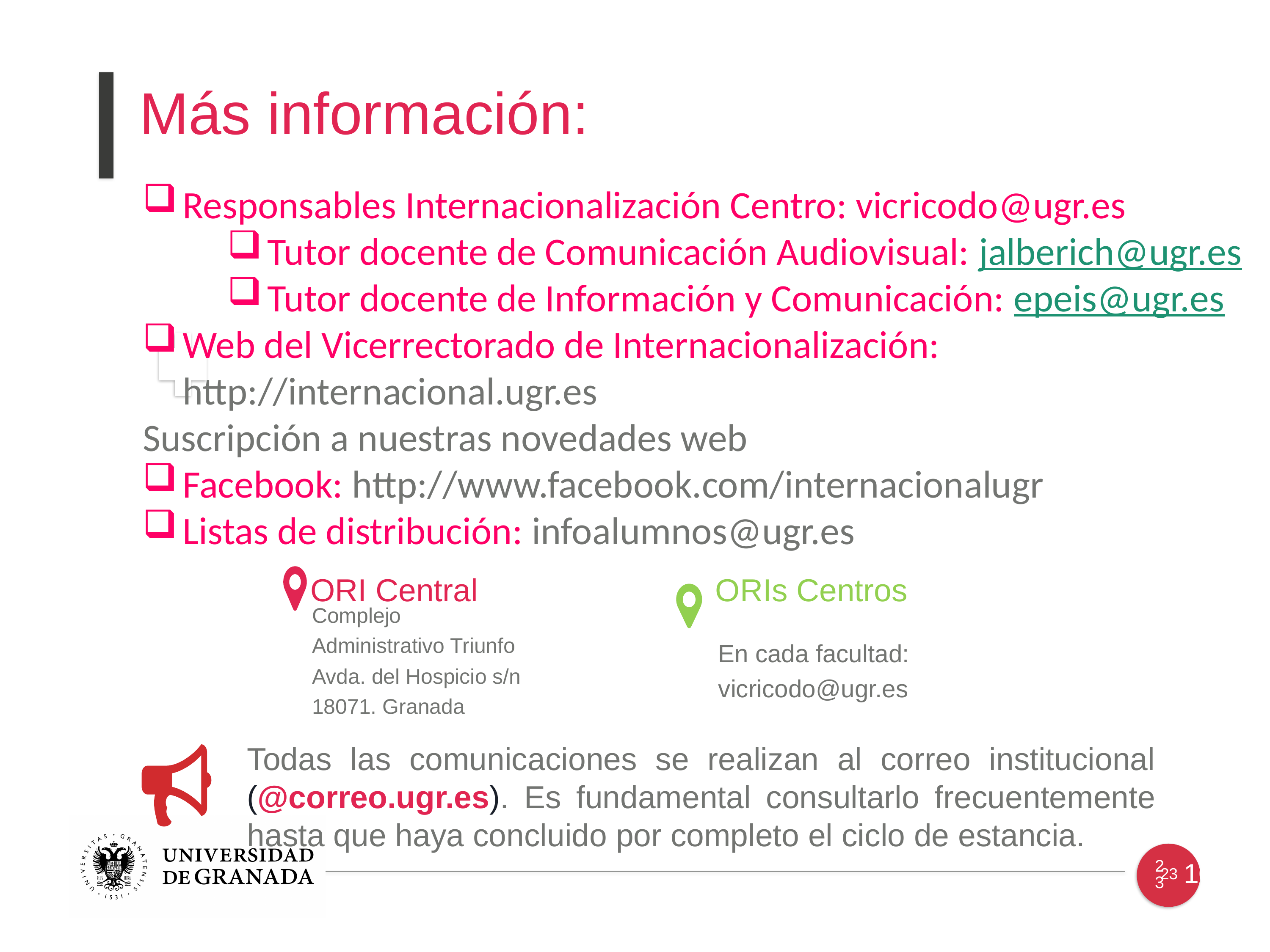

Más información:
Responsables Internacionalización Centro: vicricodo@ugr.es
Tutor docente de Comunicación Audiovisual: jalberich@ugr.es
Tutor docente de Información y Comunicación: epeis@ugr.es
Web del Vicerrectorado de Internacionalización: http://internacional.ugr.es
Suscripción a nuestras novedades web
Facebook: http://www.facebook.com/internacionalugr
Listas de distribución: infoalumnos@ugr.es

ORI Central
Complejo Administrativo Triunfo
Avda. del Hospicio s/n
18071. Granada
ORIs Centros
En cada facultad: vicricodo@ugr.es

Todas las comunicaciones se realizan al correo institucional (@correo.ugr.es). Es fundamental consultarlo frecuentemente hasta que haya concluido por completo el ciclo de estancia.

23
10